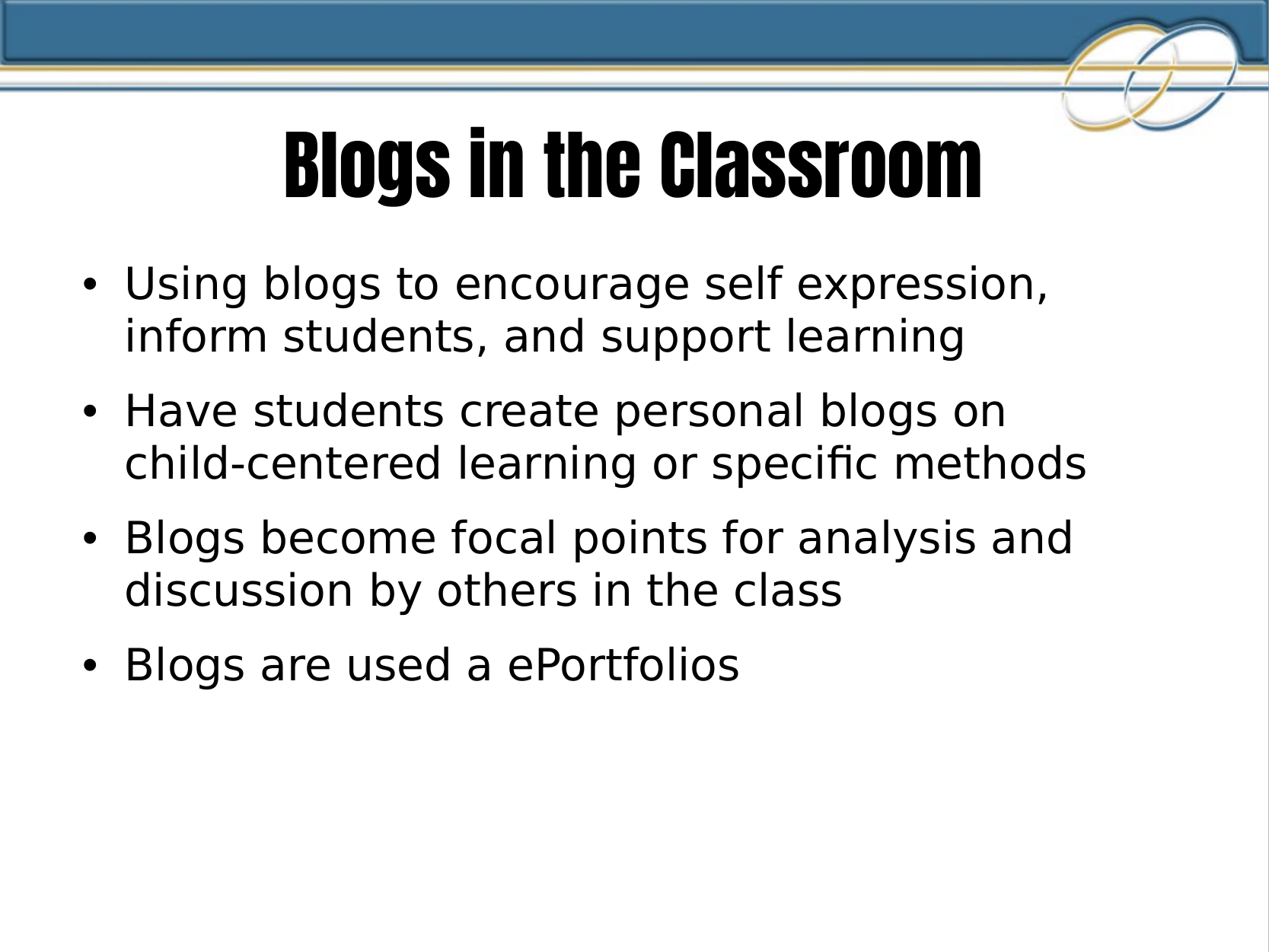

Blogs in the Classroom
Using blogs to encourage self expression, inform students, and support learning
Have students create personal blogs on child-centered learning or specific methods
Blogs become focal points for analysis and discussion by others in the class
Blogs are used a ePortfolios